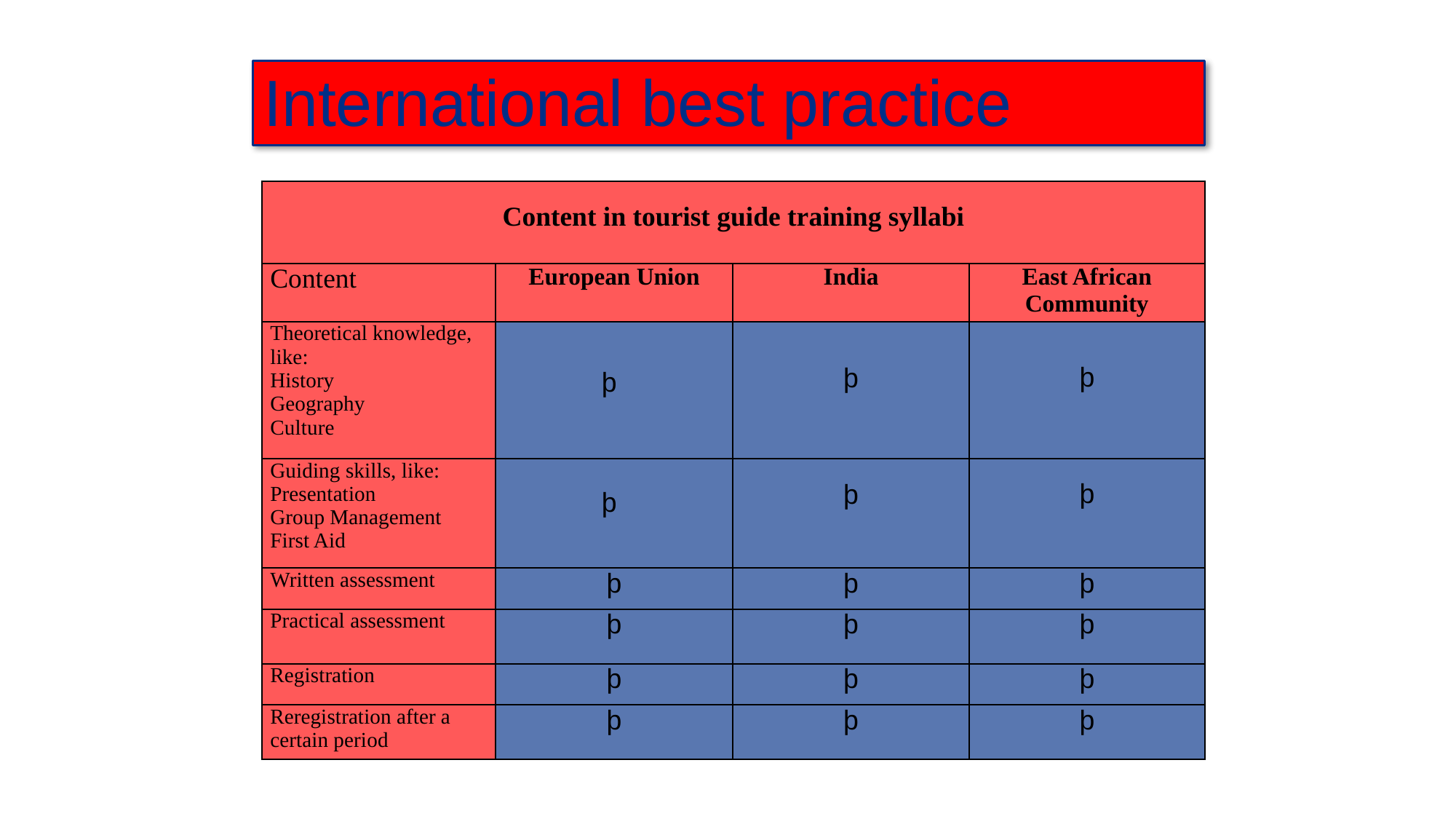

International best practice
| Content in tourist guide training syllabi |  |  |  |
| --- | --- | --- | --- |
| Content | European Union | India | East African Community |
| Theoretical knowledge, like: History Geography Culture | þ | þ | þ |
| Guiding skills, like: Presentation Group Management First Aid | þ | þ | þ |
| Written assessment | þ | þ | þ |
| Practical assessment | þ | þ | þ |
| Registration | þ | þ | þ |
| Reregistration after a certain period | þ | þ | þ |